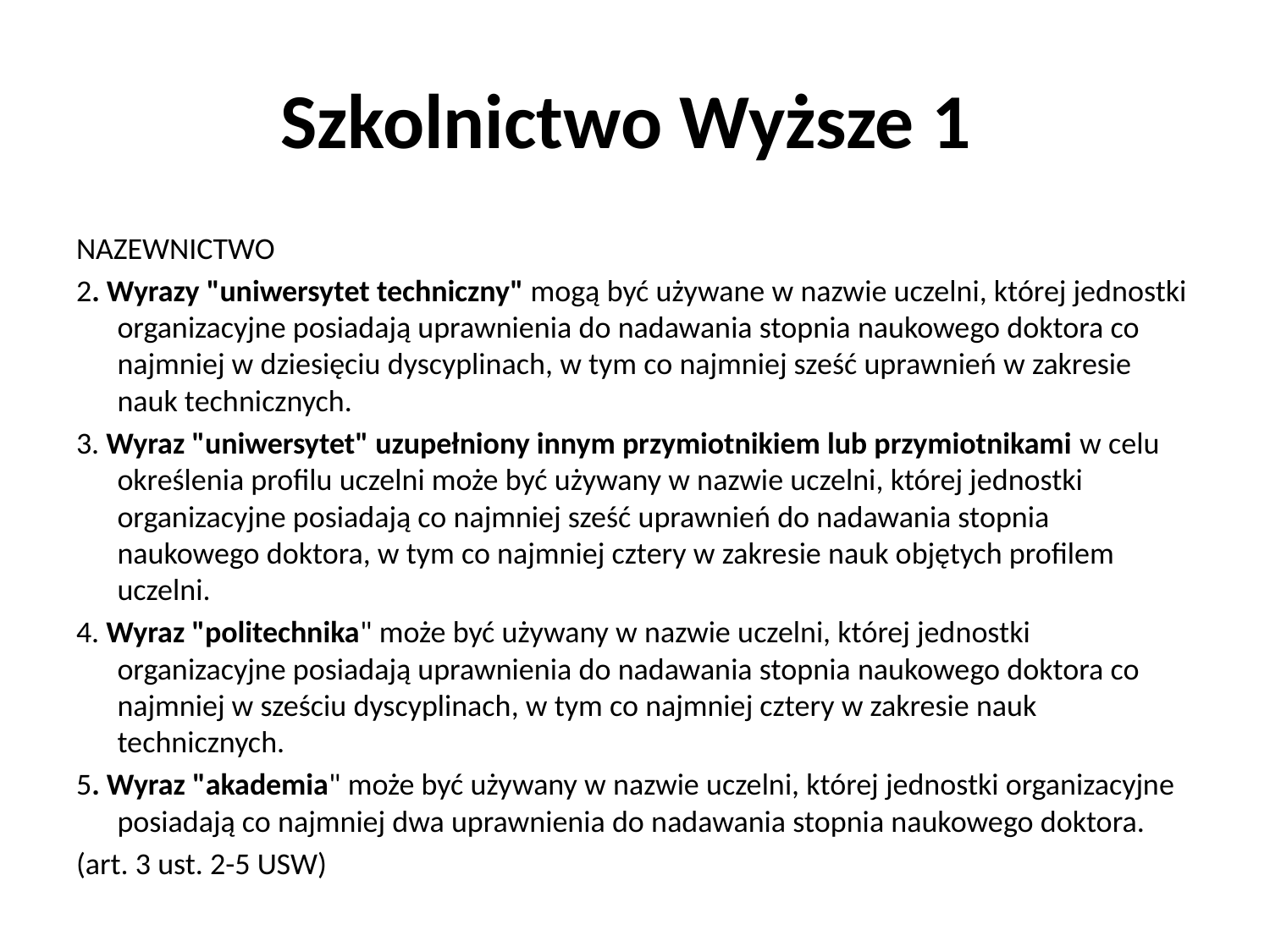

# Szkolnictwo Wyższe 1
NAZEWNICTWO
2. Wyrazy "uniwersytet techniczny" mogą być używane w nazwie uczelni, której jednostki organizacyjne posiadają uprawnienia do nadawania stopnia naukowego doktora co najmniej w dziesięciu dyscyplinach, w tym co najmniej sześć uprawnień w zakresie nauk technicznych.
3. Wyraz "uniwersytet" uzupełniony innym przymiotnikiem lub przymiotnikami w celu określenia profilu uczelni może być używany w nazwie uczelni, której jednostki organizacyjne posiadają co najmniej sześć uprawnień do nadawania stopnia naukowego doktora, w tym co najmniej cztery w zakresie nauk objętych profilem uczelni.
4. Wyraz "politechnika" może być używany w nazwie uczelni, której jednostki organizacyjne posiadają uprawnienia do nadawania stopnia naukowego doktora co najmniej w sześciu dyscyplinach, w tym co najmniej cztery w zakresie nauk technicznych.
5. Wyraz "akademia" może być używany w nazwie uczelni, której jednostki organizacyjne posiadają co najmniej dwa uprawnienia do nadawania stopnia naukowego doktora.
(art. 3 ust. 2-5 USW)